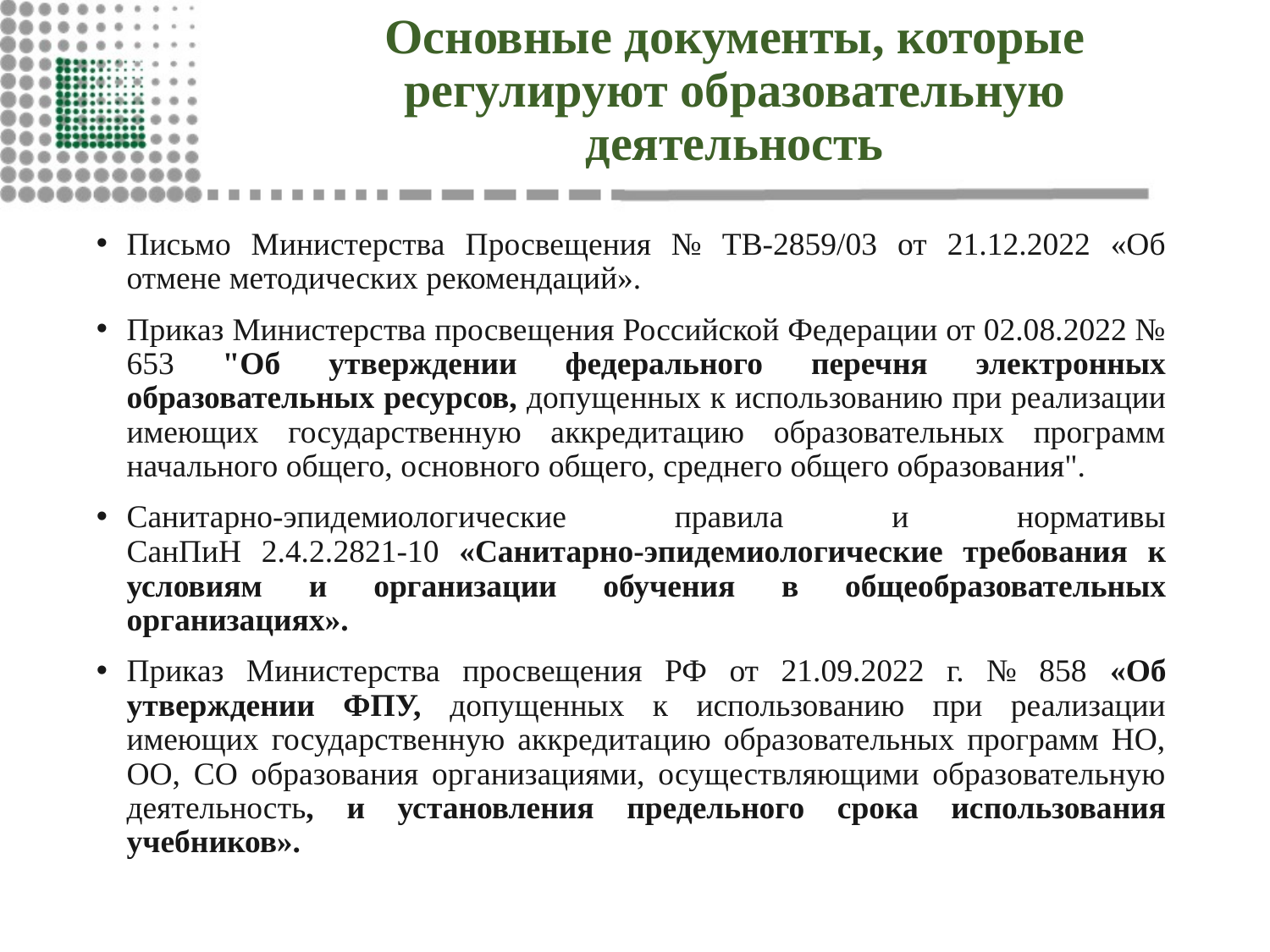

# Основные документы, которые регулируют образовательную деятельность
Письмо Министерства Просвещения № ТВ-2859/03 от 21.12.2022 «Об отмене методических рекомендаций».
Приказ Министерства просвещения Российской Федерации от 02.08.2022 № 653 "Об утверждении федерального перечня электронных образовательных ресурсов, допущенных к использованию при реализации имеющих государственную аккредитацию образовательных программ начального общего, основного общего, среднего общего образования".
Санитарно-эпидемиологические правила и нормативы
СанПиН 2.4.2.2821-10 «Санитарно-эпидемиологические требования к условиям и организации обучения в общеобразовательных организациях».
Приказ Министерства просвещения РФ от 21.09.2022 г. № 858 «Об утверждении ФПУ, допущенных к использованию при реализации имеющих государственную аккредитацию образовательных программ НО, ОО, СО образования организациями, осуществляющими образовательную деятельность, и установления предельного срока использования учебников».